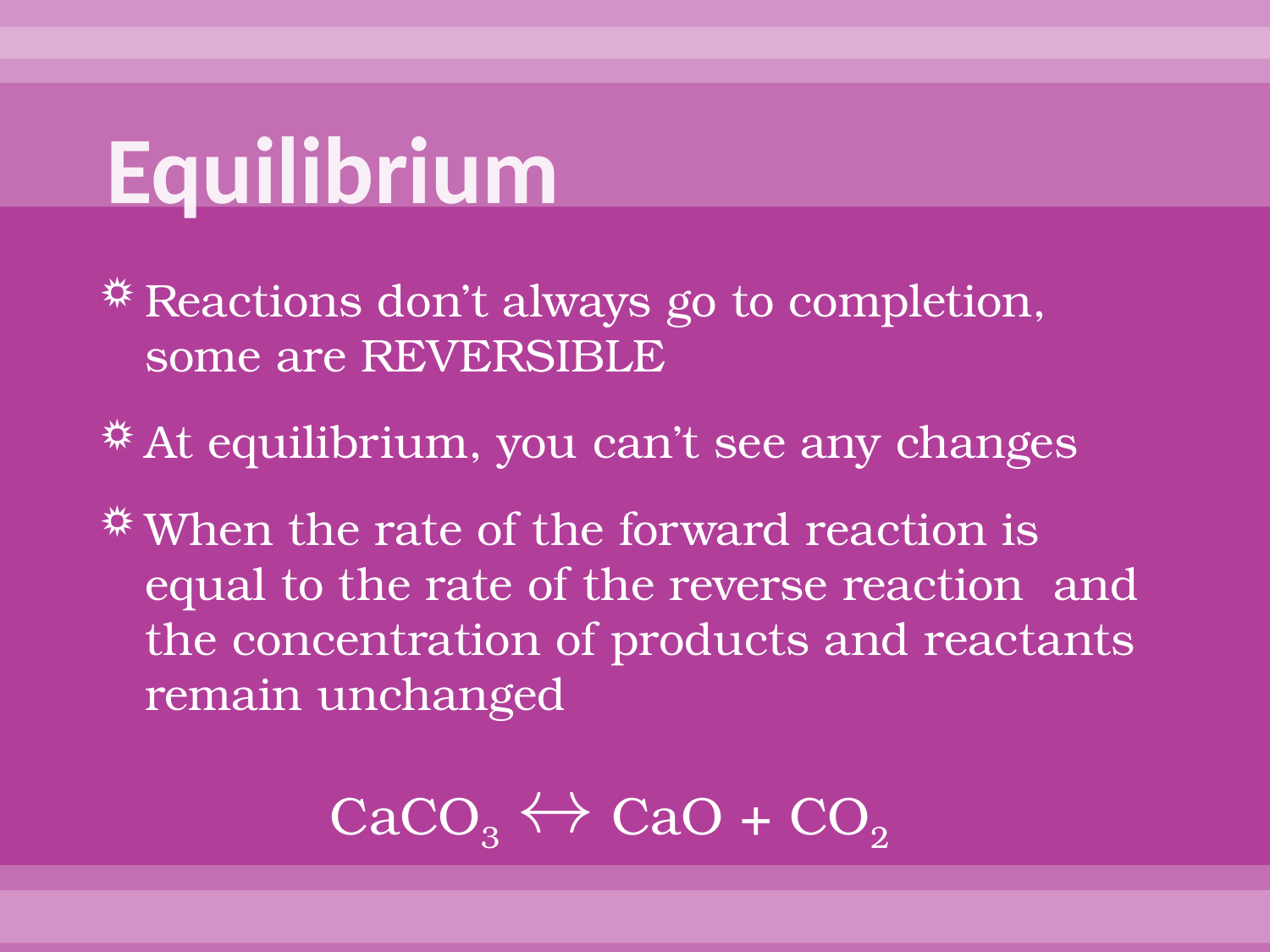

# Equilibrium
Reactions don’t always go to completion, some are REVERSIBLE
At equilibrium, you can’t see any changes
When the rate of the forward reaction is equal to the rate of the reverse reaction  and the concentration of products and reactants remain unchanged
CaCO3 ↔ CaO + CO2